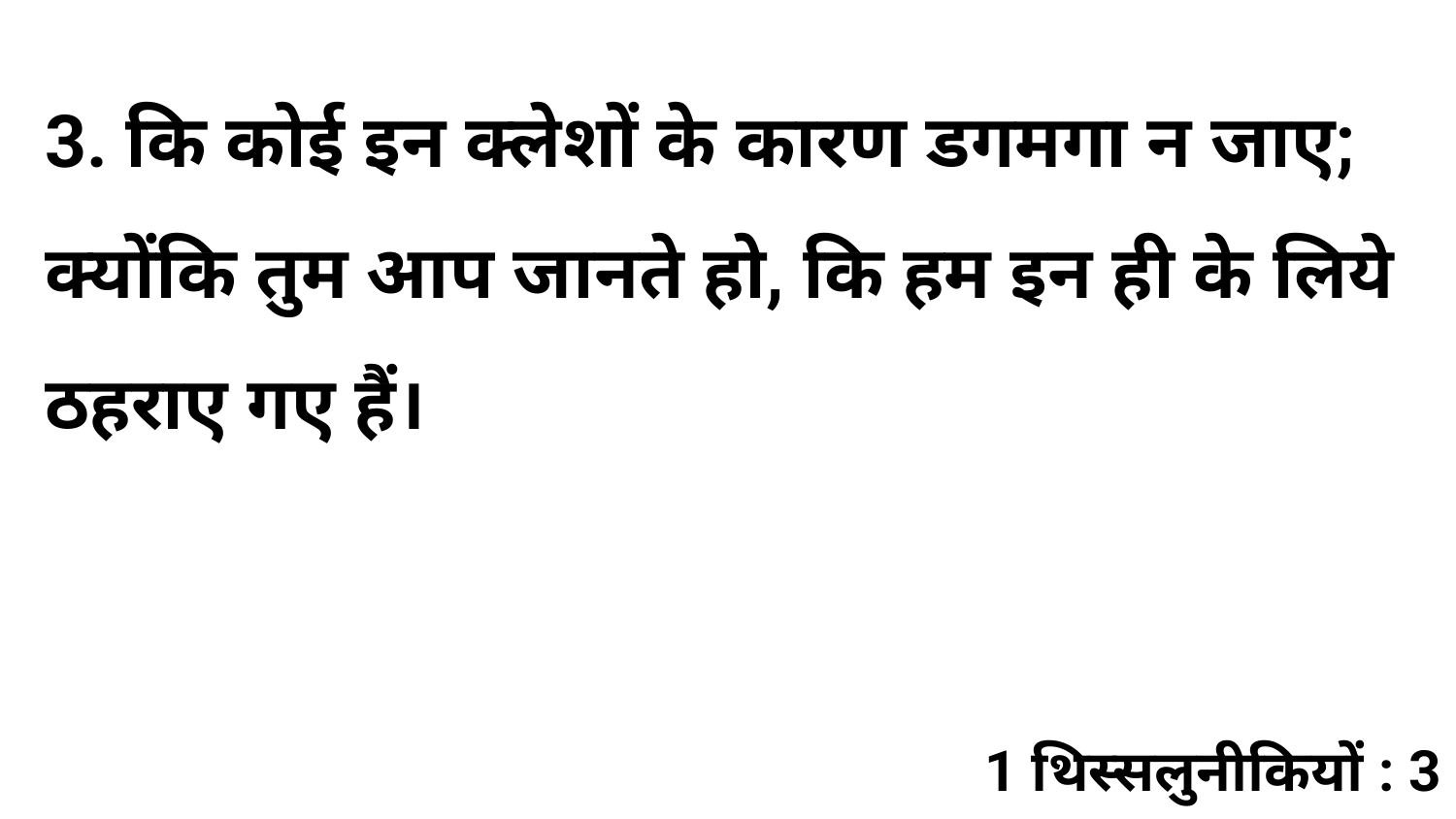

3. कि कोई इन क्लेशों के कारण डगमगा न जाए; क्योंकि तुम आप जानते हो, कि हम इन ही के लिये ठहराए गए हैं।
1 थिस्सलुनीकियों : 3